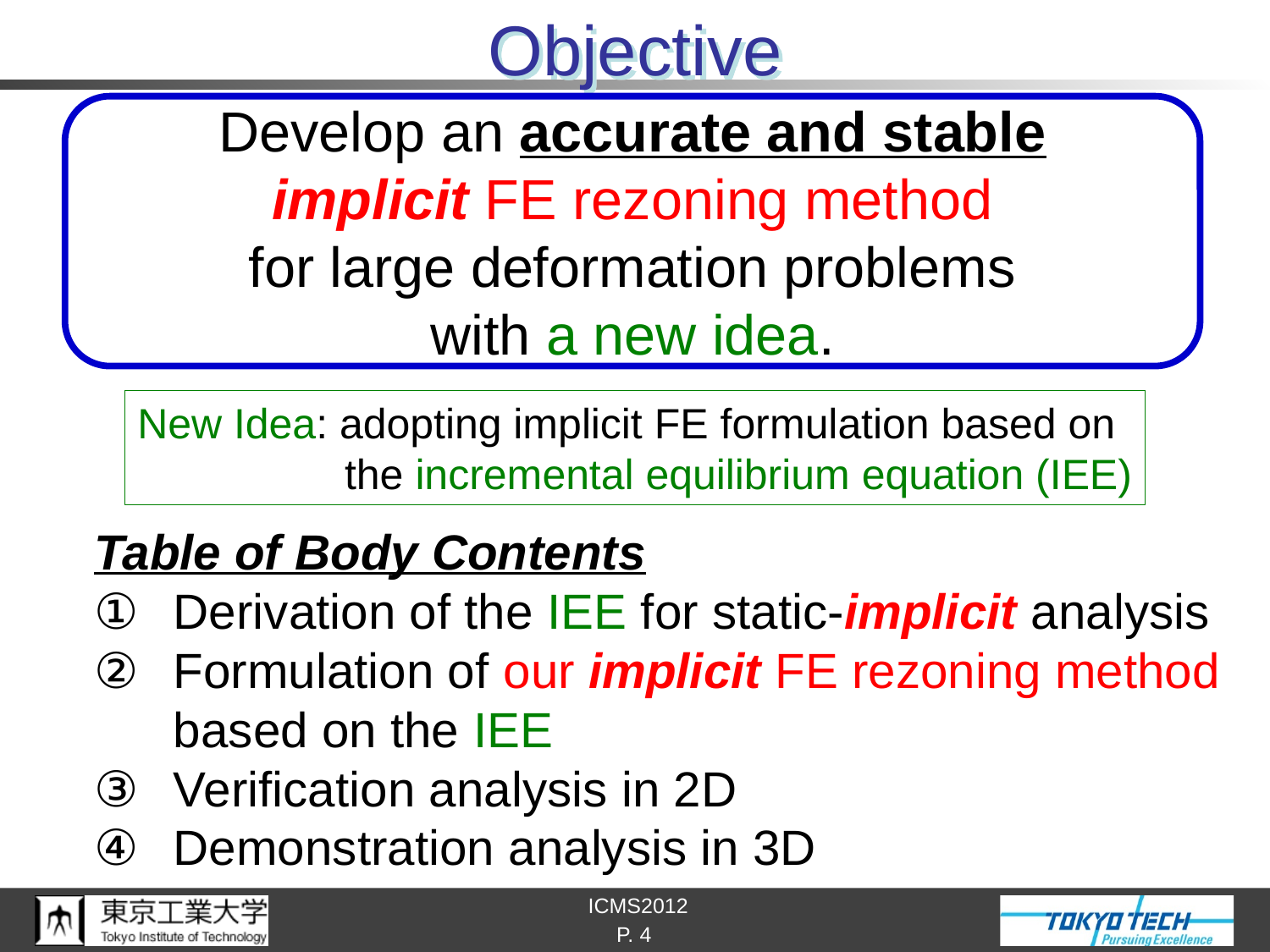

# Objective
Develop an accurate and stable
implicit FE rezoning method
for large deformation problems
with a new idea.
New Idea: adopting implicit FE formulation based on
the incremental equilibrium equation (IEE)
Table of Body Contents
Derivation of the IEE for static-implicit analysis
Formulation of our implicit FE rezoning method
based on the IEE
Verification analysis in 2D
Demonstration analysis in 3D

P. 4